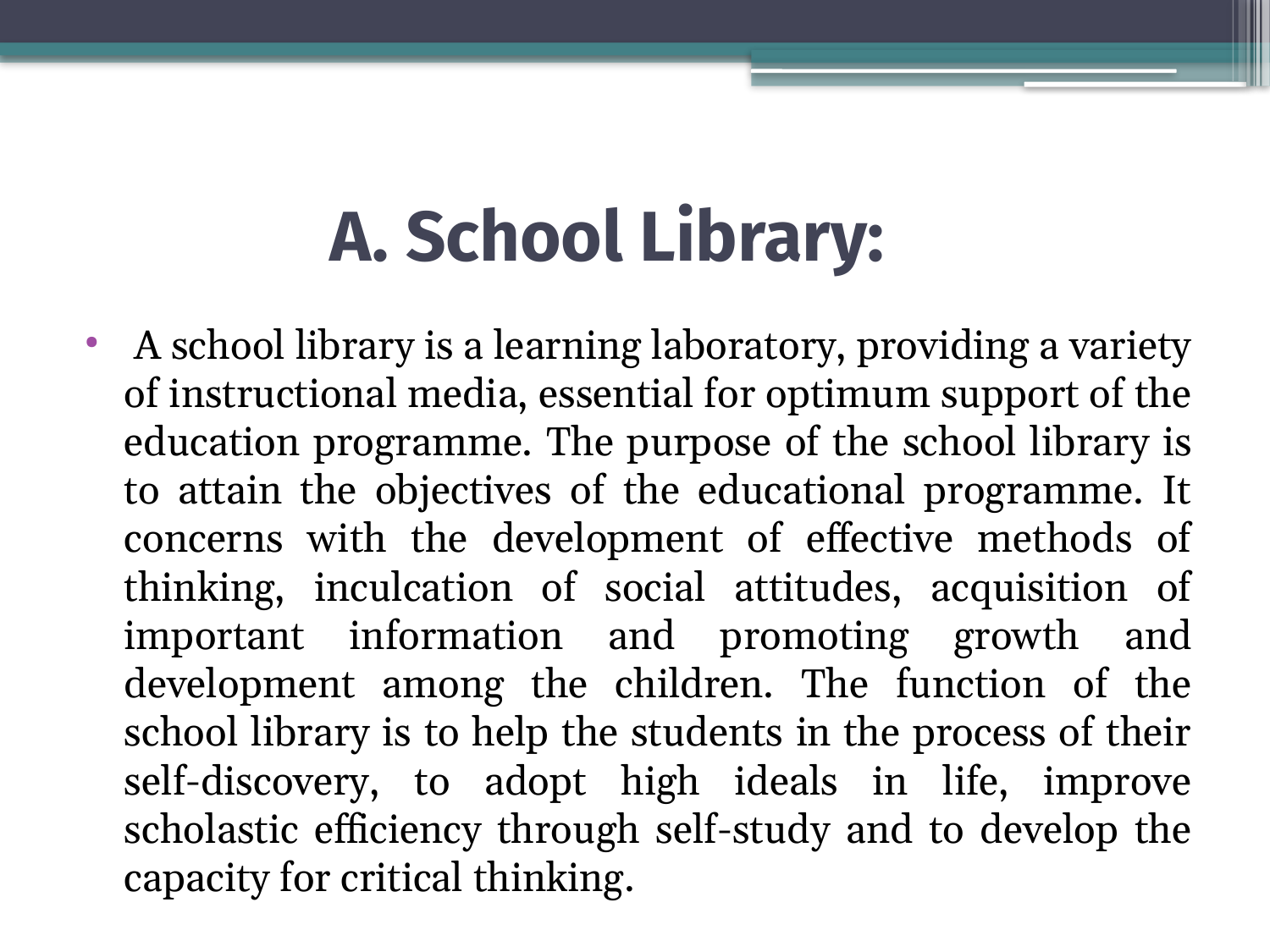

# A. School Library:
 A school library is a learning laboratory, providing a variety of instructional media, essential for optimum support of the education programme. The purpose of the school library is to attain the objectives of the educational programme. It concerns with the development of effective methods of thinking, inculcation of social attitudes, acquisition of important information and promoting growth and development among the children. The function of the school library is to help the students in the process of their self-discovery, to adopt high ideals in life, improve scholastic efficiency through self-study and to develop the capacity for critical thinking.